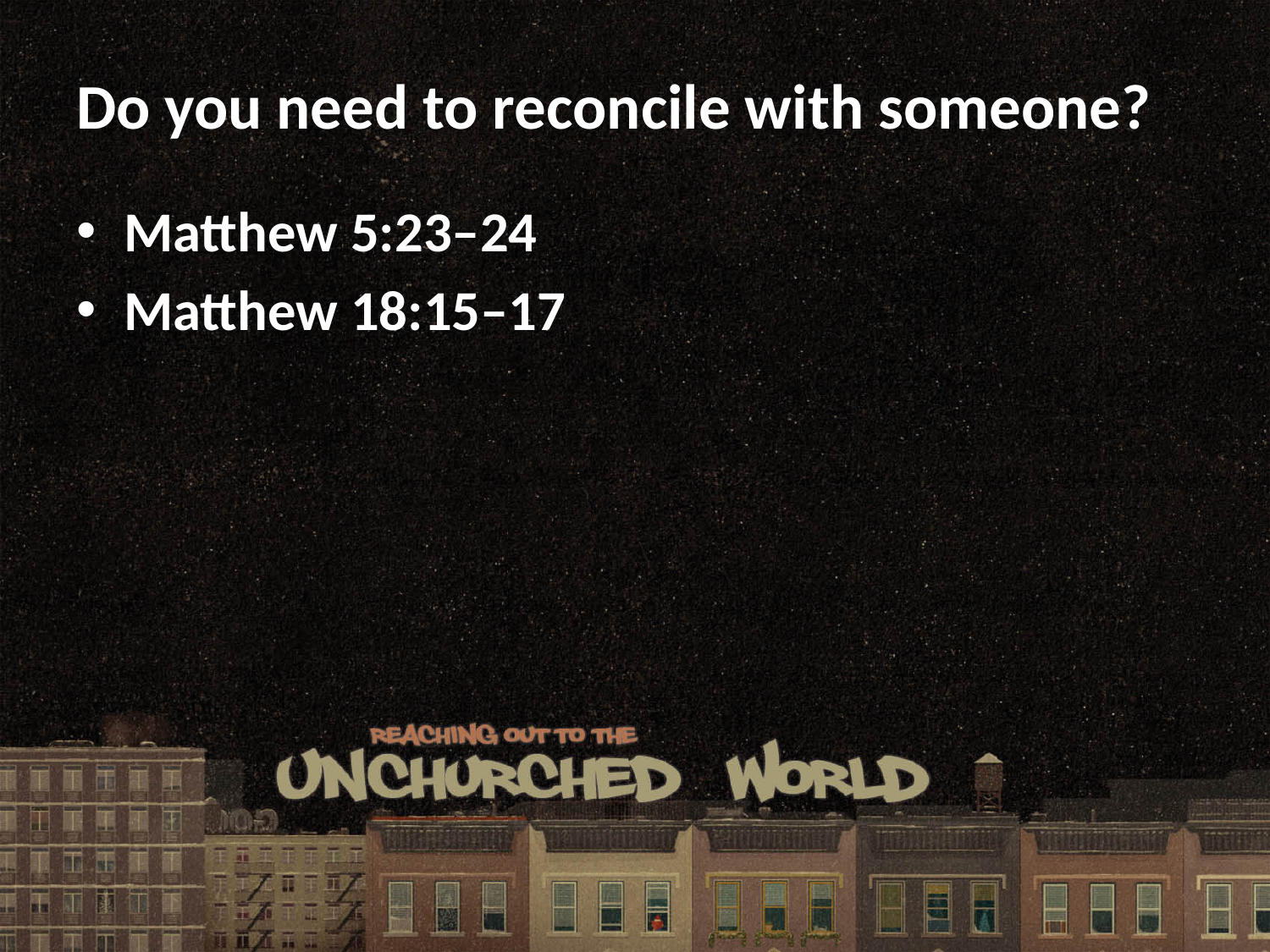

# Do you need to reconcile with someone?
Matthew 5:23–24
Matthew 18:15–17